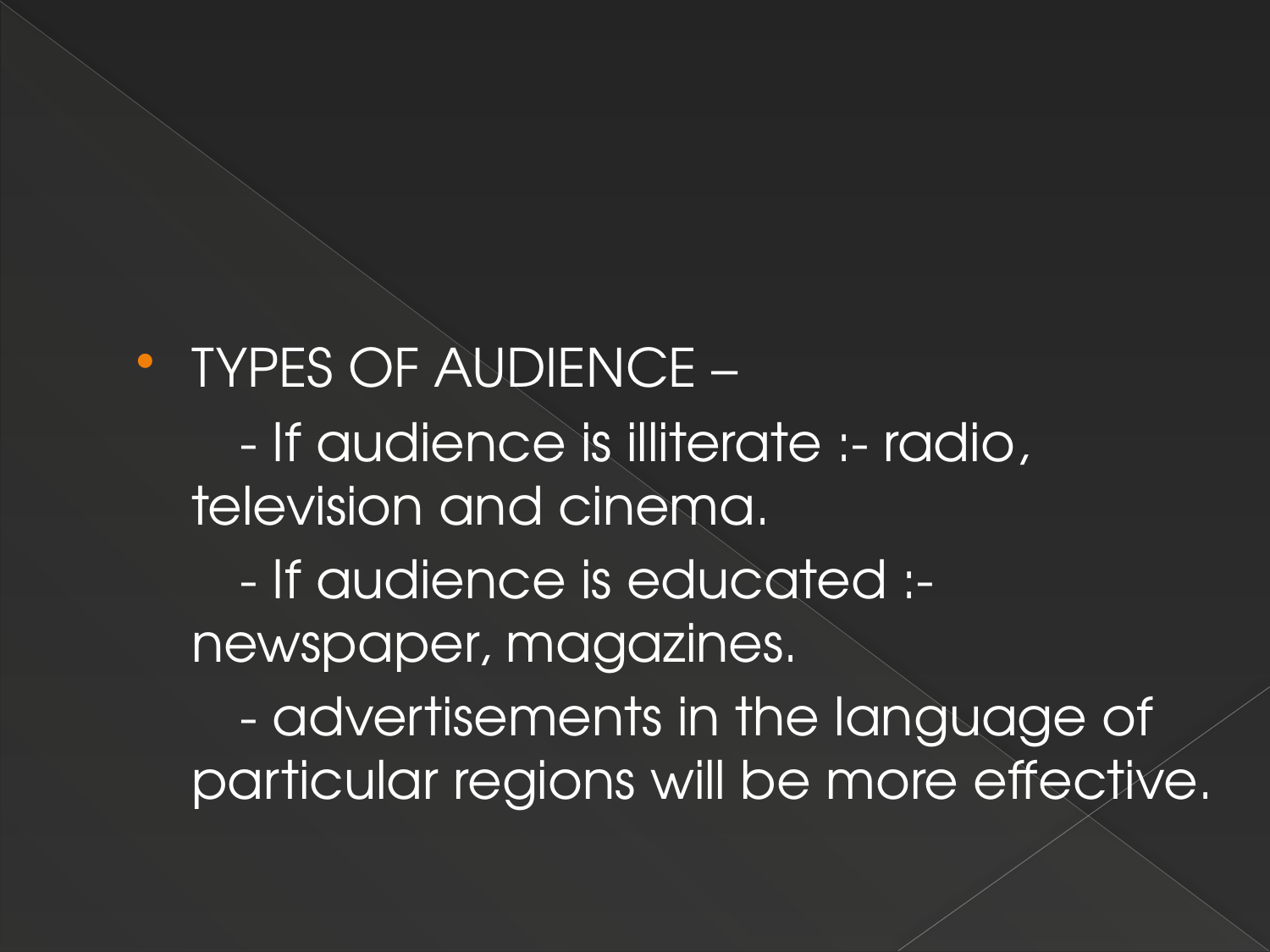

#
TYPES OF AUDIENCE –
       - If audience is illiterate :- radio, television and cinema.
       - If audience is educated :- newspaper, magazines.
       - advertisements in the language of  particular regions will be more effective.